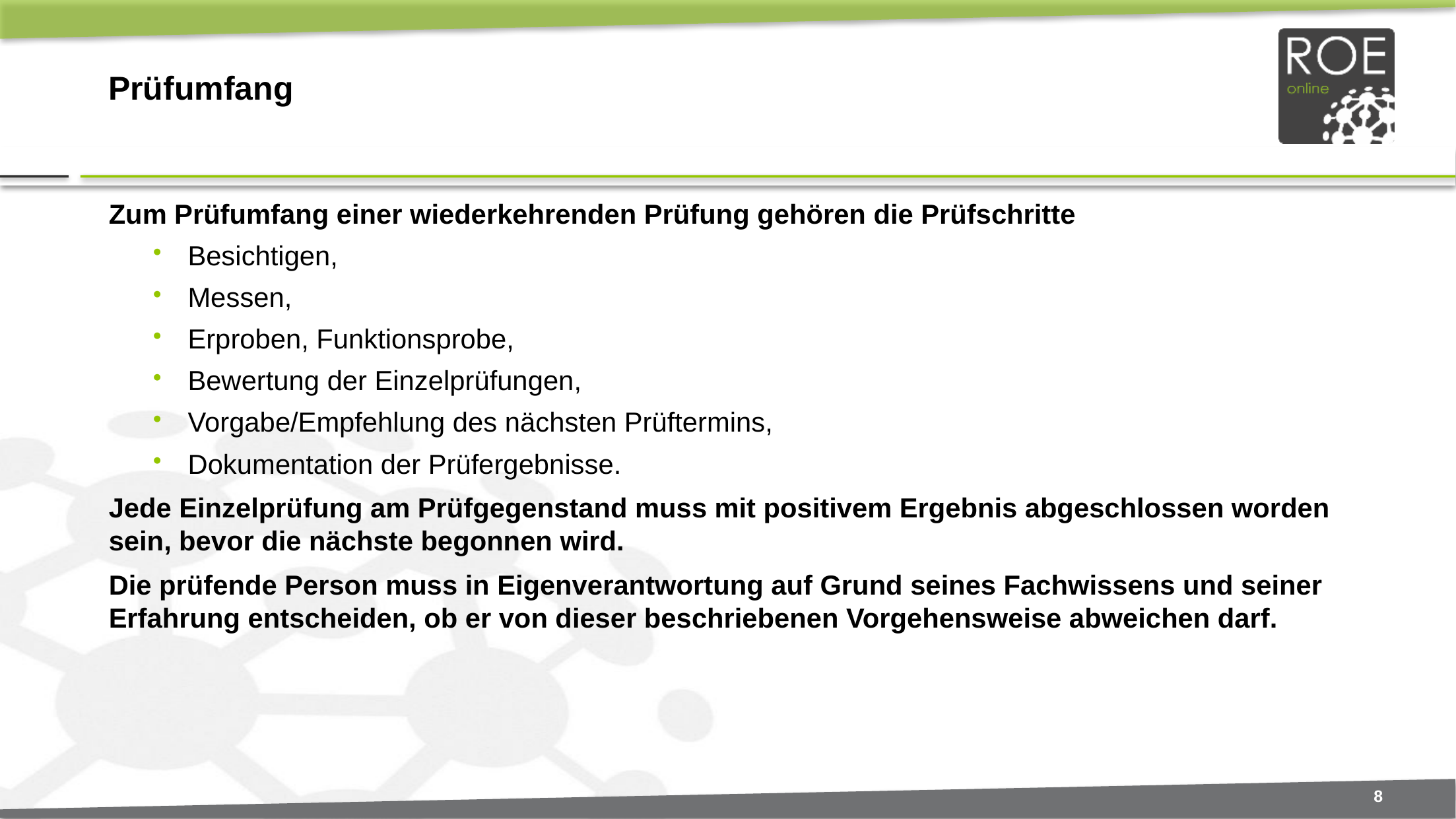

# Prüfumfang
Zum Prüfumfang einer wiederkehrenden Prüfung gehören die Prüfschritte
Besichtigen,
Messen,
Erproben, Funktionsprobe,
Bewertung der Einzelprüfungen,
Vorgabe/Empfehlung des nächsten Prüftermins,
Dokumentation der Prüfergebnisse.
Jede Einzelprüfung am Prüfgegenstand muss mit positivem Ergebnis abgeschlossen worden sein, bevor die nächste begonnen wird.
Die prüfende Person muss in Eigenverantwortung auf Grund seines Fachwissens und seiner Erfahrung entscheiden, ob er von dieser beschriebenen Vorgehensweise abweichen darf.

8